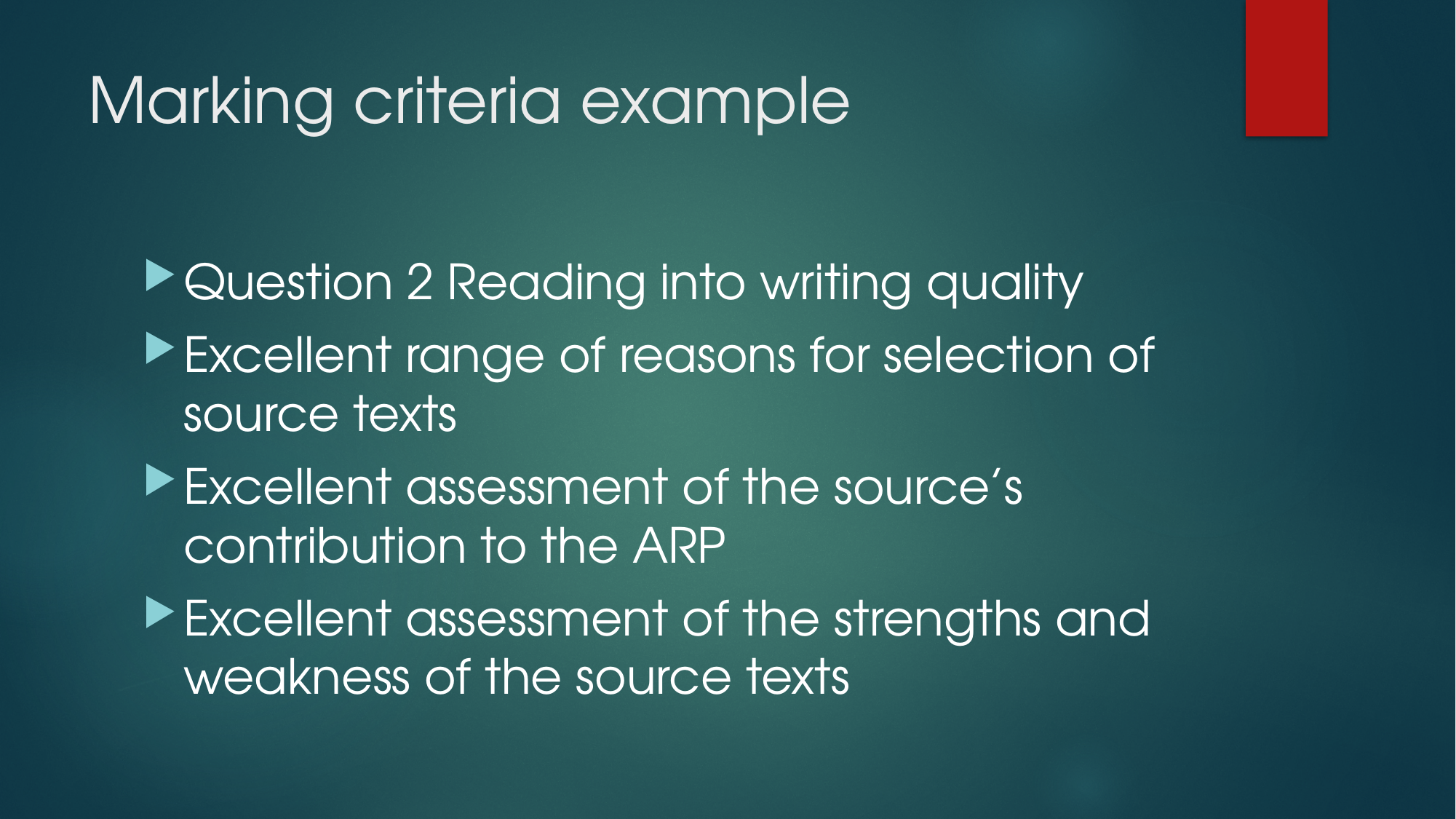

# Marking criteria example
Question 2 Reading into writing quality
Excellent range of reasons for selection of source texts
Excellent assessment of the source’s contribution to the ARP
Excellent assessment of the strengths and weakness of the source texts